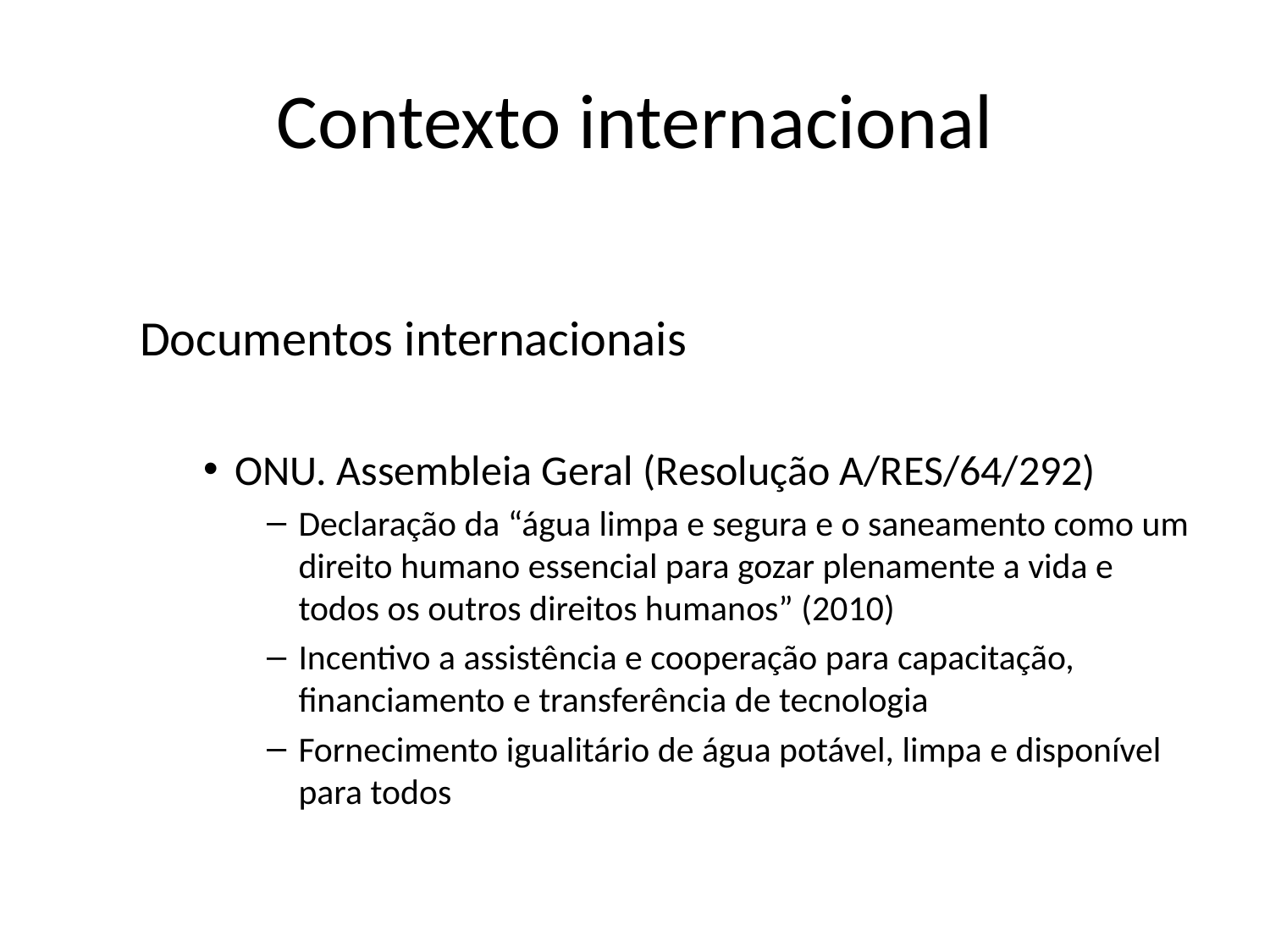

# Contexto internacional

Documentos internacionais

ONU. Assembleia Geral (Resolução A/RES/64/292)
Declaração da “água limpa e segura e o saneamento como um direito humano essencial para gozar plenamente a vida e todos os outros direitos humanos” (2010)
Incentivo a assistência e cooperação para capacitação, financiamento e transferência de tecnologia
Fornecimento igualitário de água potável, limpa e disponível para todos